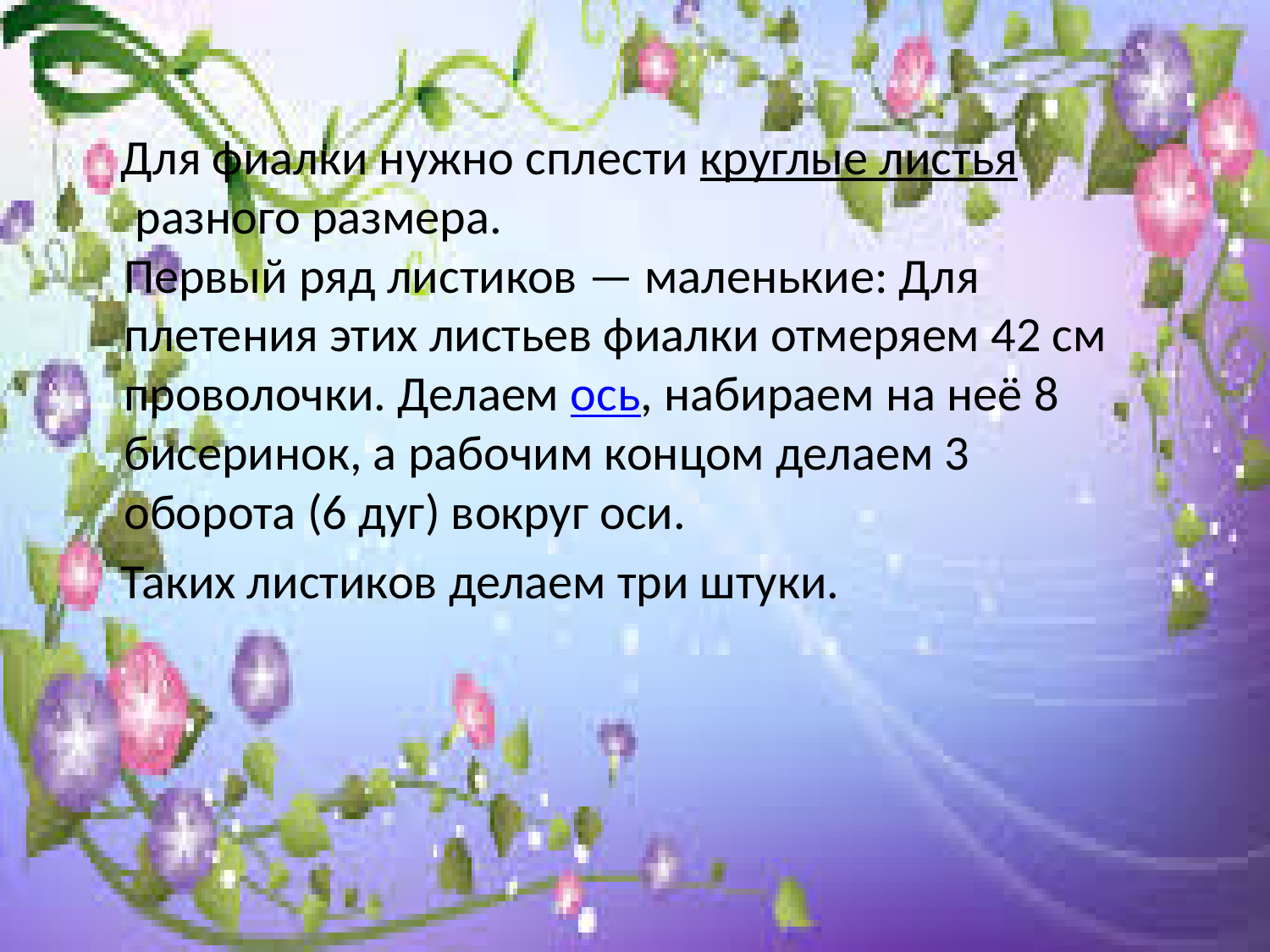

Для фиалки нужно сплести круглые листья разного размера.
Первый ряд листиков — маленькие: Для плетения этих листьев фиалки отмеряем 42 см проволочки. Делаем ось, набираем на неё 8 бисеринок, а рабочим концом делаем 3 оборота (6 дуг) вокруг оси.
    Таких листиков делаем три штуки.